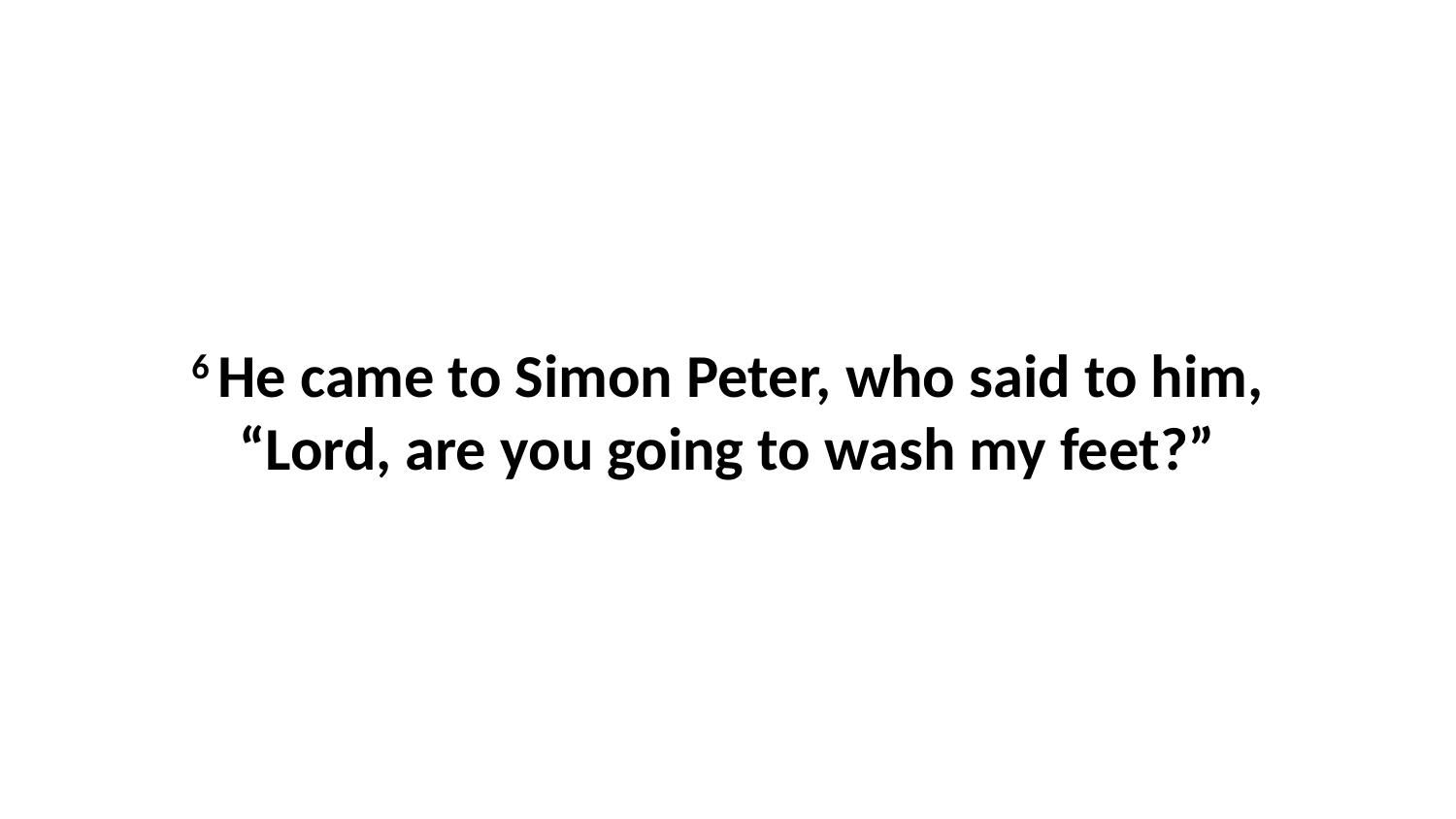

6 He came to Simon Peter, who said to him, “Lord, are you going to wash my feet?”